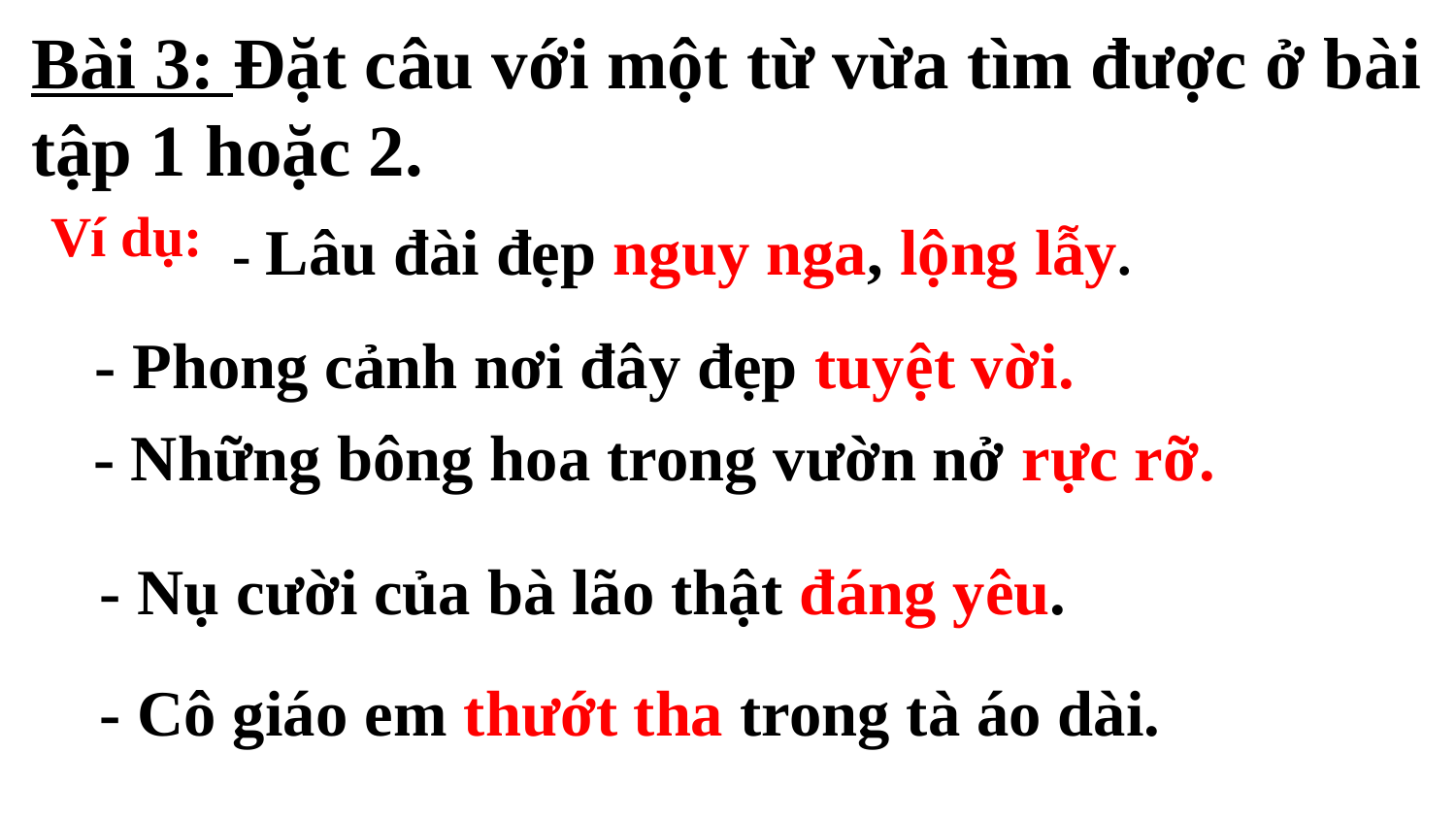

Bài 3: Đặt câu với một từ vừa tìm được ở bài tập 1 hoặc 2.
Ví dụ:
- Lâu đài đẹp nguy nga, lộng lẫy.
- Phong cảnh nơi đây đẹp tuyệt vời.
- Những bông hoa trong vườn nở rực rỡ.
- Nụ cười của bà lão thật đáng yêu.

- Cô giáo em thướt tha trong tà áo dài.